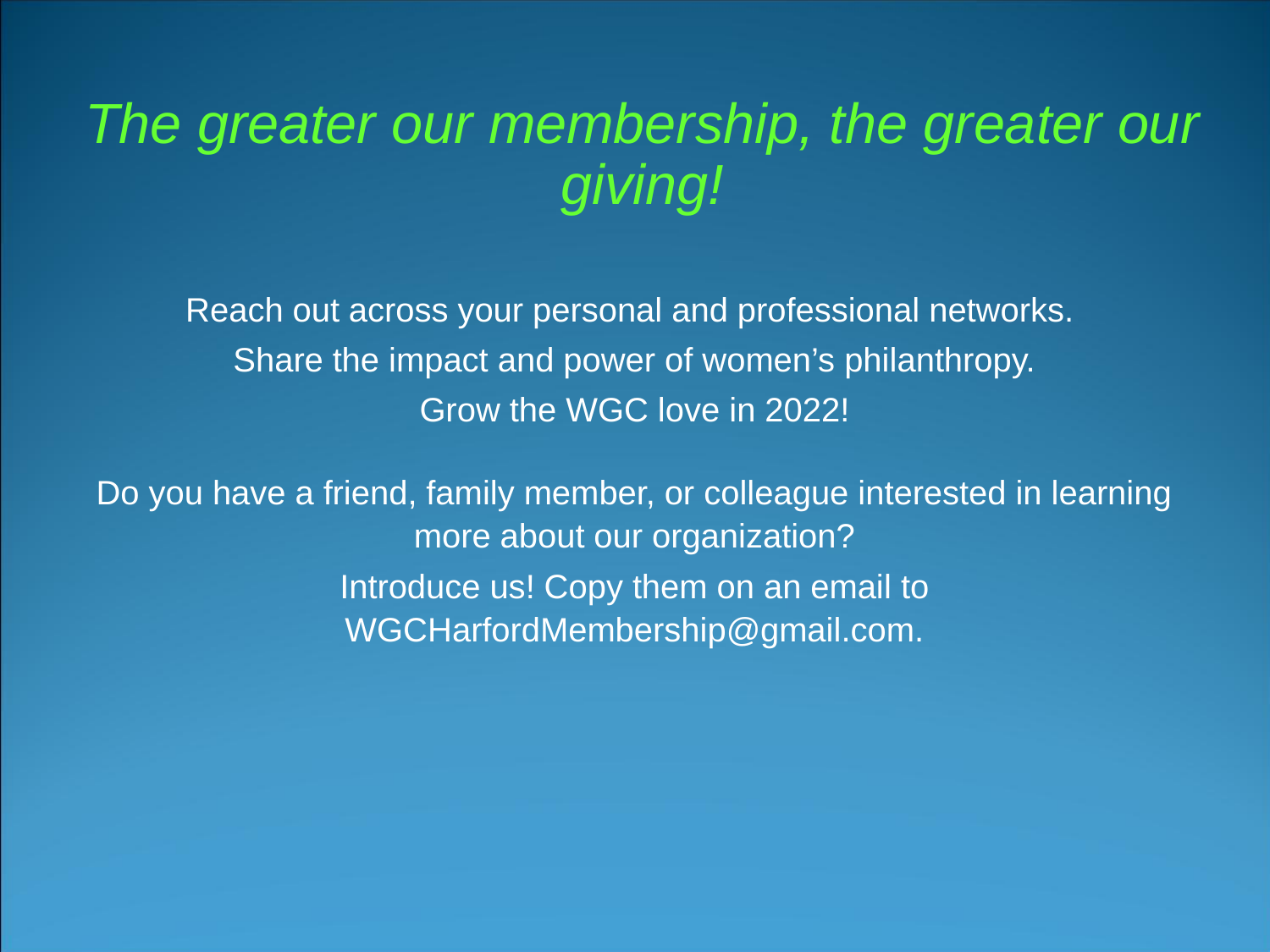

The greater our membership, the greater our giving!

Reach out across your personal and professional networks.
Share the impact and power of women’s philanthropy.
Grow the WGC love in 2022!

Do you have a friend, family member, or colleague interested in learning more about our organization?
Introduce us! Copy them on an email to WGCHarfordMembership@gmail.com.